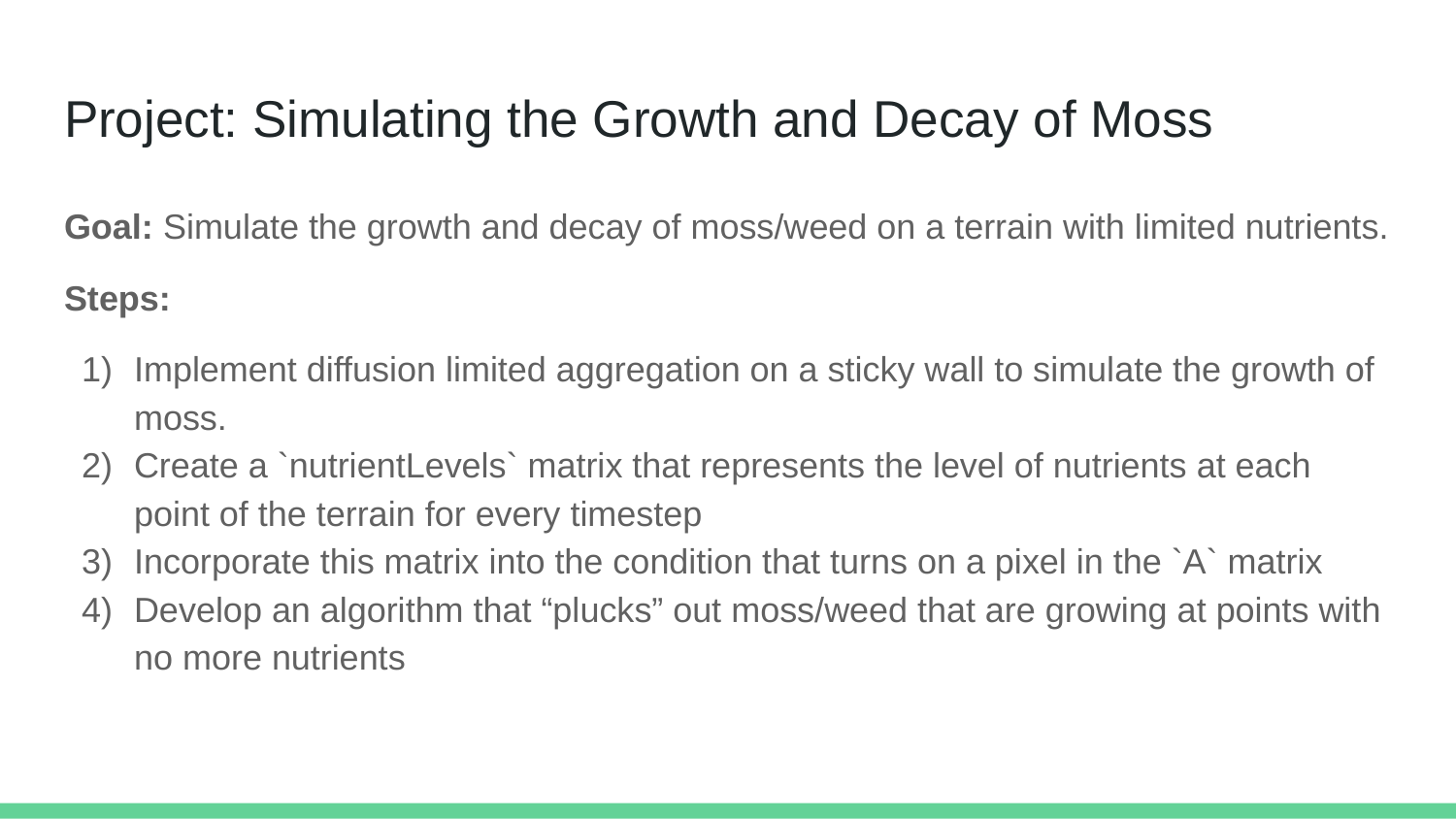

# Project: Simulating the Growth and Decay of Moss
Goal: Simulate the growth and decay of moss/weed on a terrain with limited nutrients.
Steps:
Implement diffusion limited aggregation on a sticky wall to simulate the growth of moss.
Create a `nutrientLevels` matrix that represents the level of nutrients at each point of the terrain for every timestep
Incorporate this matrix into the condition that turns on a pixel in the `A` matrix
Develop an algorithm that “plucks” out moss/weed that are growing at points with no more nutrients